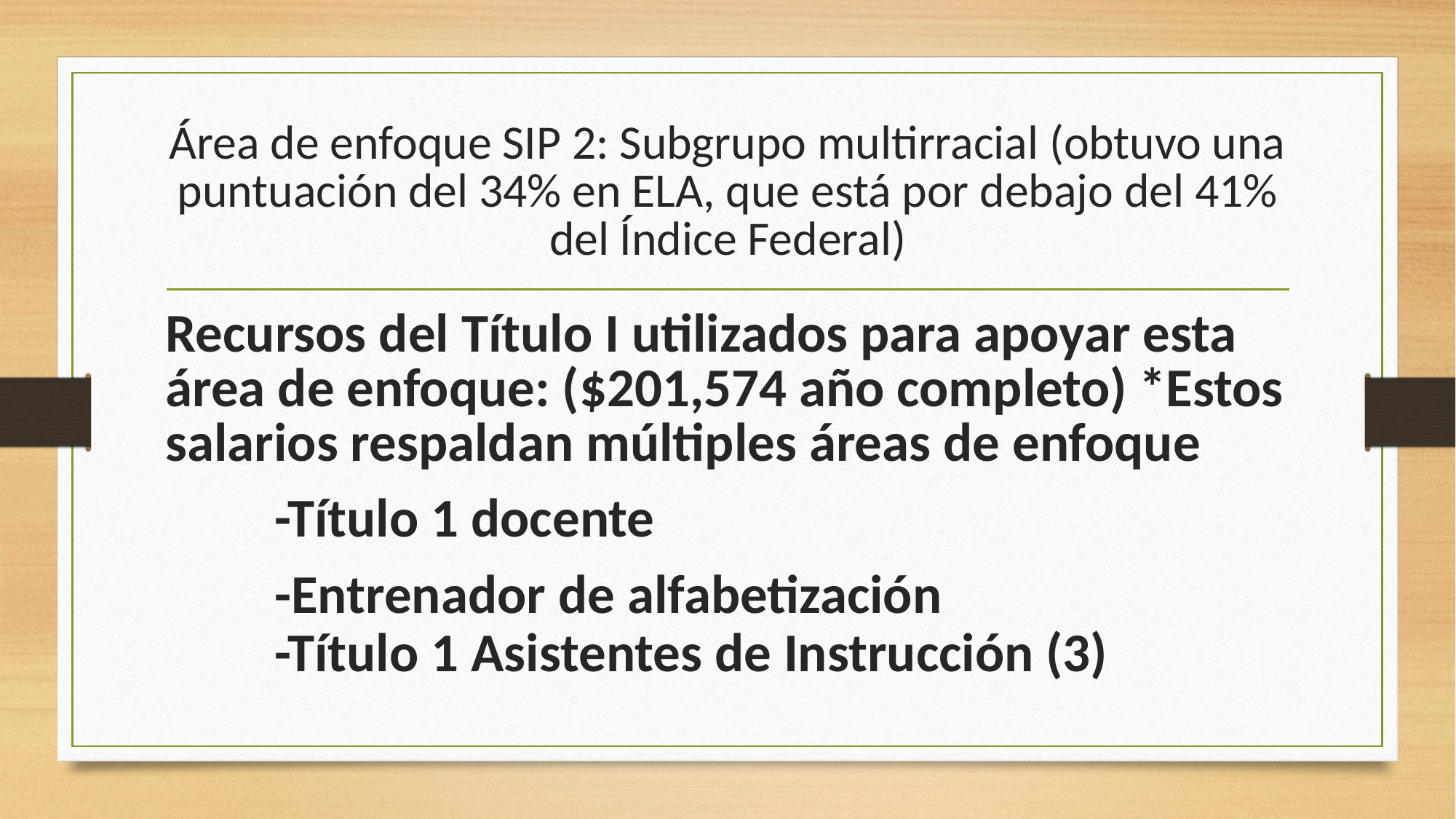

# Área de enfoque SIP 2: Subgrupo multirracial (obtuvo una puntuación del 34% en ELA, que está por debajo del 41% del Índice Federal)
Recursos del Título I utilizados para apoyar esta área de enfoque: ($201,574 año completo) *Estos salarios respaldan múltiples áreas de enfoque
	-Título 1 docente
	-Entrenador de alfabetización
	-Título 1 Asistentes de Instrucción (3)